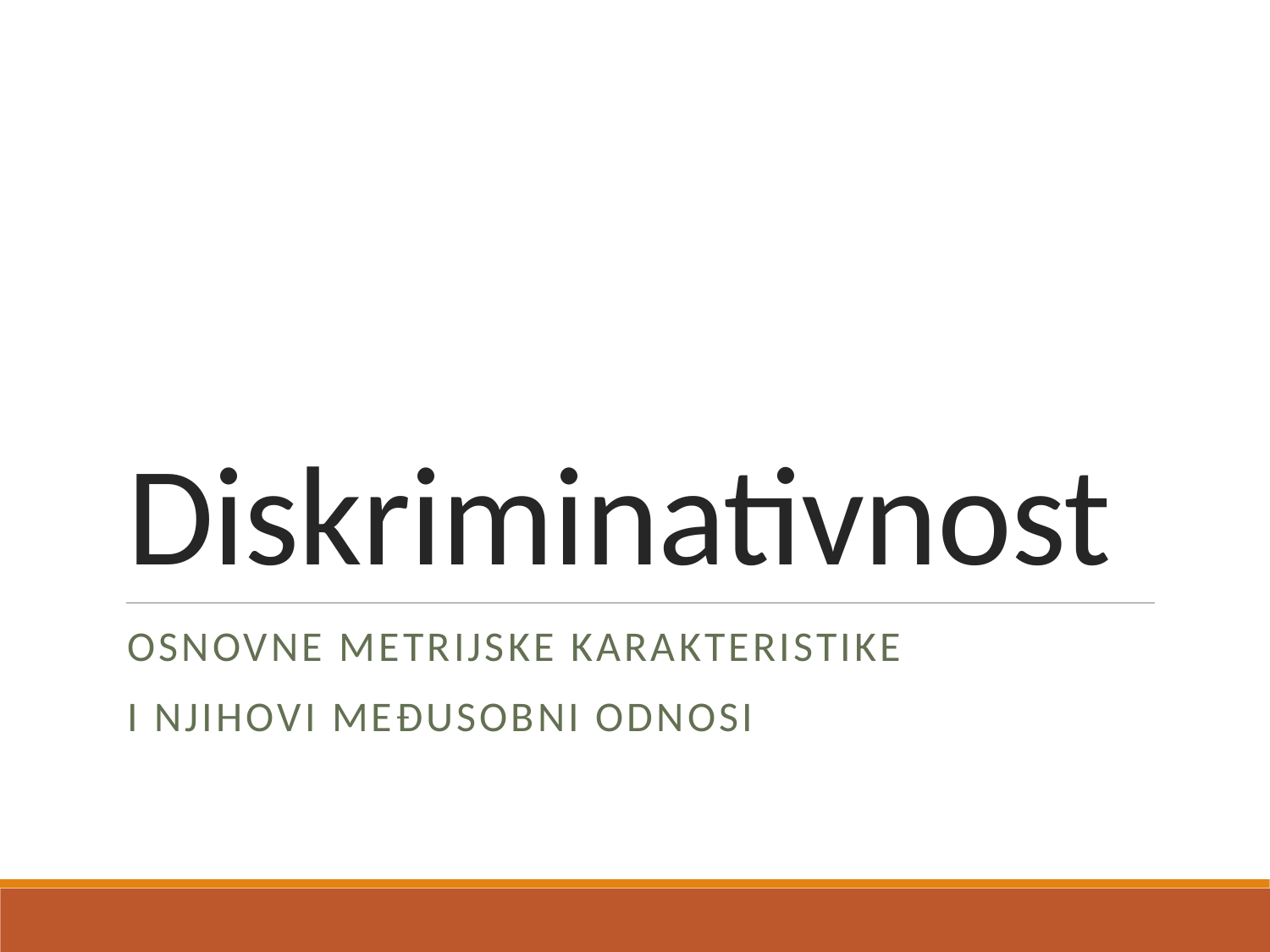

# Diskriminativnost
Osnovne metrijske karakteristike
i njihovi međusobni odnosi